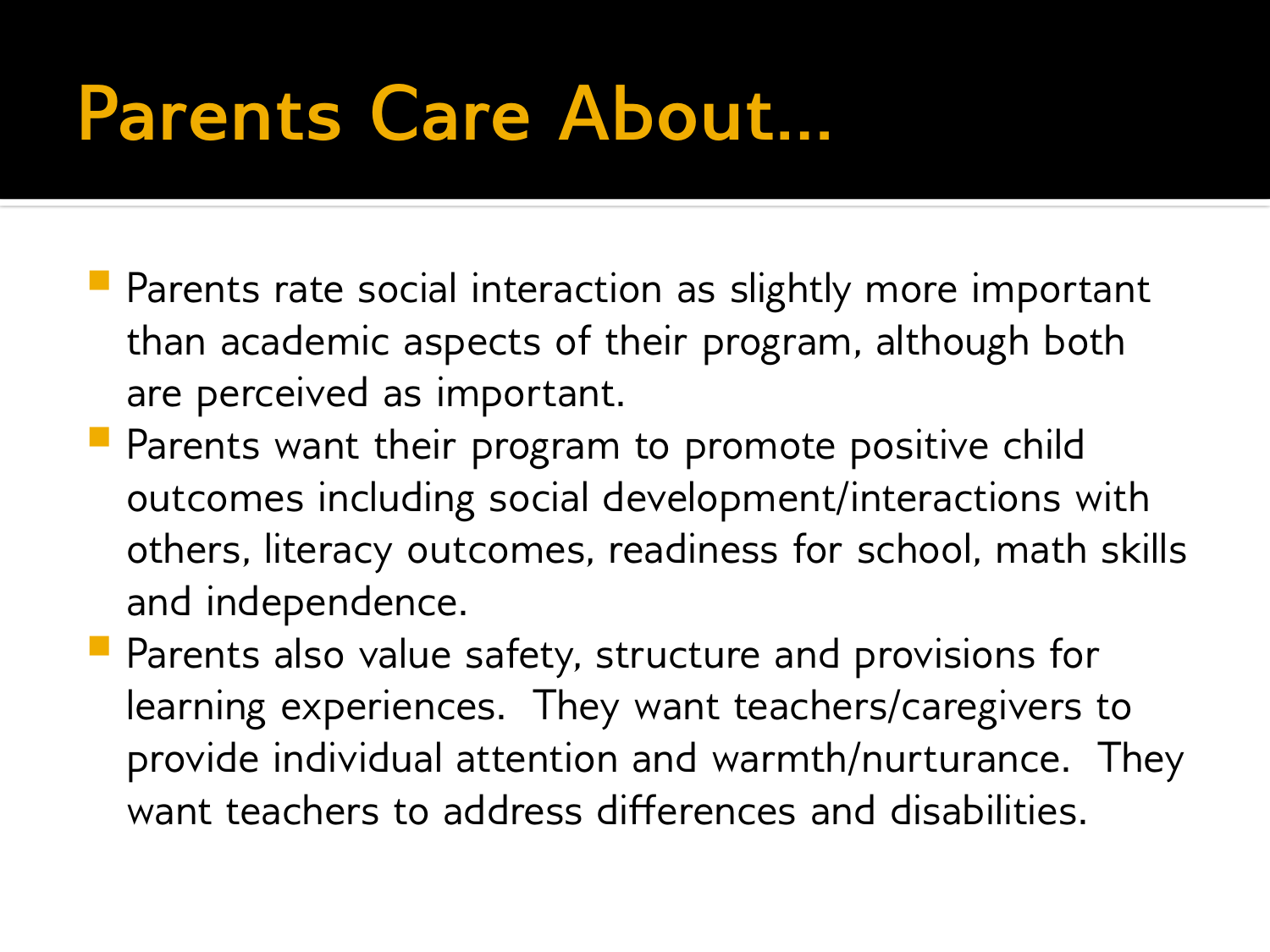

# Parents Care About…
Parents rate social interaction as slightly more important than academic aspects of their program, although both are perceived as important.
Parents want their program to promote positive child outcomes including social development/interactions with others, literacy outcomes, readiness for school, math skills and independence.
Parents also value safety, structure and provisions for learning experiences.  They want teachers/caregivers to provide individual attention and warmth/nurturance.  They want teachers to address differences and disabilities.